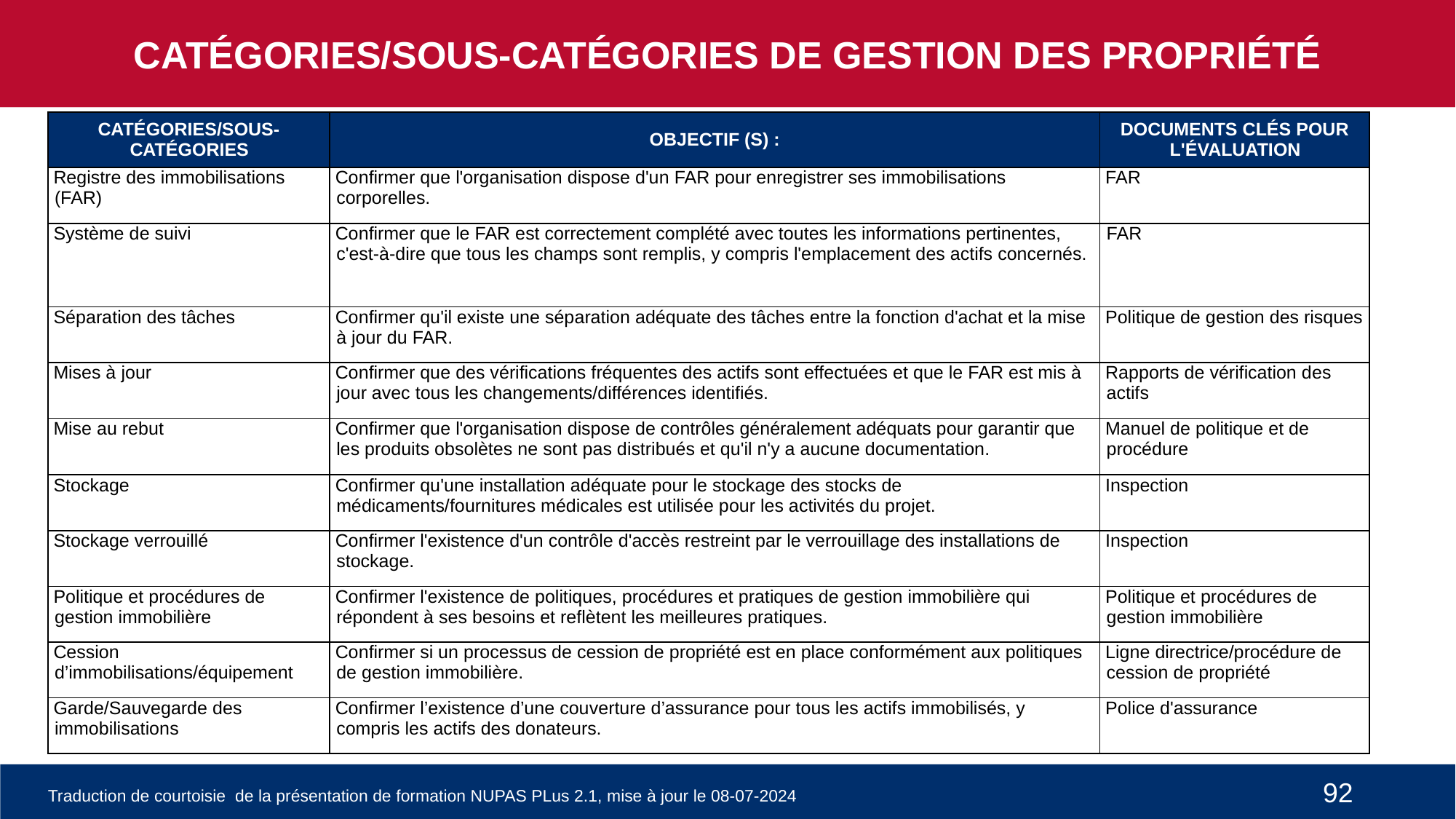

CATÉGORIES/SOUS-CATÉGORIES DE GESTION DES PROPRIÉTÉ
| CATÉGORIES/SOUS-CATÉGORIES | OBJECTIF (S) : | DOCUMENTS CLÉS POUR L'ÉVALUATION |
| --- | --- | --- |
| Registre des immobilisations (FAR) | Confirmer que l'organisation dispose d'un FAR pour enregistrer ses immobilisations corporelles. | FAR |
| Système de suivi | Confirmer que le FAR est correctement complété avec toutes les informations pertinentes, c'est-à-dire que tous les champs sont remplis, y compris l'emplacement des actifs concernés. | FAR |
| Séparation des tâches | Confirmer qu'il existe une séparation adéquate des tâches entre la fonction d'achat et la mise à jour du FAR. | Politique de gestion des risques |
| Mises à jour | Confirmer que des vérifications fréquentes des actifs sont effectuées et que le FAR est mis à jour avec tous les changements/différences identifiés. | Rapports de vérification des actifs |
| Mise au rebut | Confirmer que l'organisation dispose de contrôles généralement adéquats pour garantir que les produits obsolètes ne sont pas distribués et qu'il n'y a aucune documentation. | Manuel de politique et de procédure |
| Stockage | Confirmer qu'une installation adéquate pour le stockage des stocks de médicaments/fournitures médicales est utilisée pour les activités du projet. | Inspection |
| Stockage verrouillé | Confirmer l'existence d'un contrôle d'accès restreint par le verrouillage des installations de stockage. | Inspection |
| Politique et procédures de gestion immobilière | Confirmer l'existence de politiques, procédures et pratiques de gestion immobilière qui répondent à ses besoins et reflètent les meilleures pratiques. | Politique et procédures de gestion immobilière |
| Cession d’immobilisations/équipement | Confirmer si un processus de cession de propriété est en place conformément aux politiques de gestion immobilière. | Ligne directrice/procédure de cession de propriété |
| Garde/Sauvegarde des immobilisations | Confirmer l’existence d’une couverture d’assurance pour tous les actifs immobilisés, y compris les actifs des donateurs. | Police d'assurance |
92
Traduction de courtoisie  de la présentation de formation NUPAS PLus 2.1, mise à jour le 08-07-2024